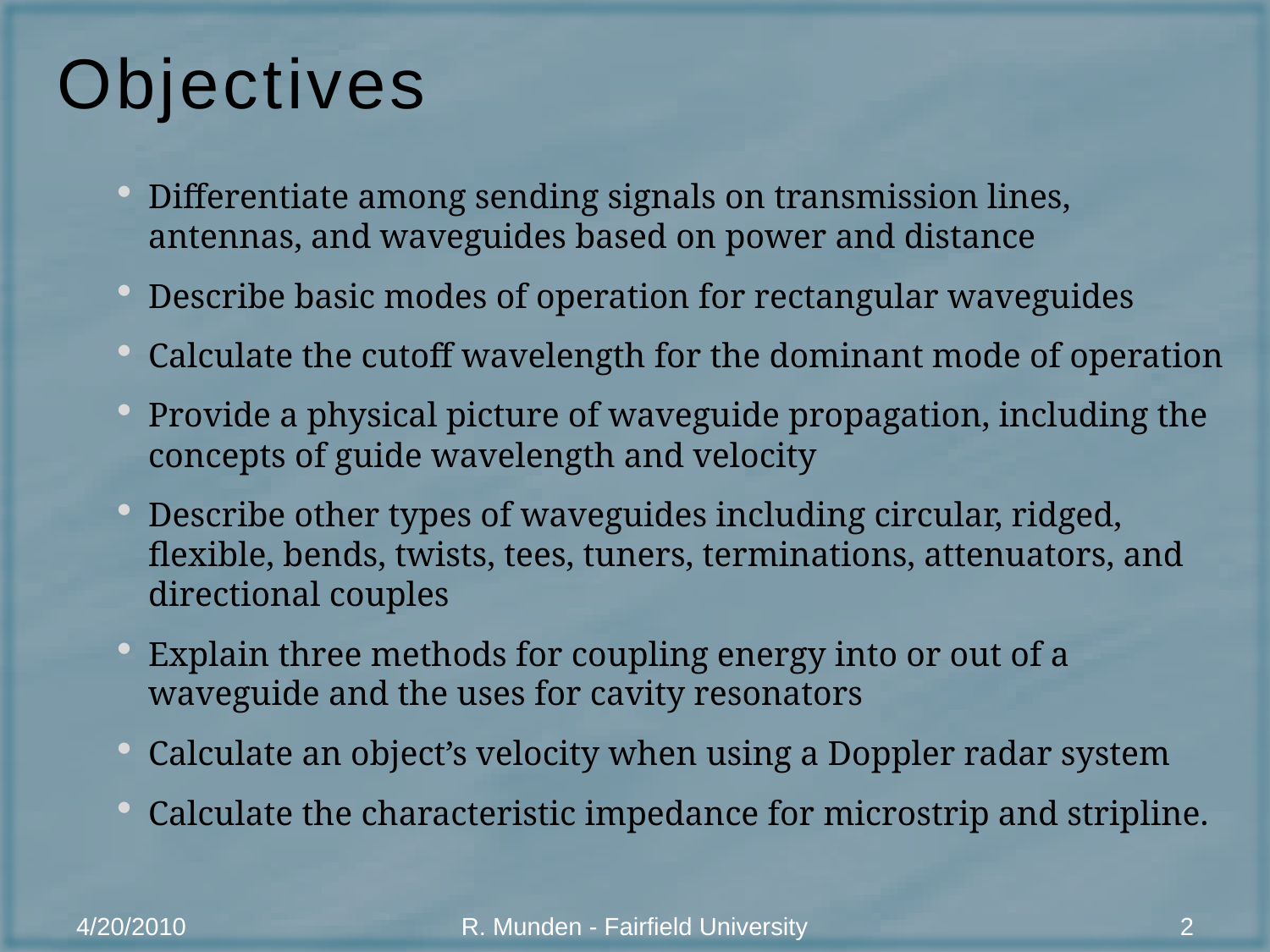

# Objectives
Differentiate among sending signals on transmission lines, antennas, and waveguides based on power and distance
Describe basic modes of operation for rectangular waveguides
Calculate the cutoff wavelength for the dominant mode of operation
Provide a physical picture of waveguide propagation, including the concepts of guide wavelength and velocity
Describe other types of waveguides including circular, ridged, flexible, bends, twists, tees, tuners, terminations, attenuators, and directional couples
Explain three methods for coupling energy into or out of a waveguide and the uses for cavity resonators
Calculate an object’s velocity when using a Doppler radar system
Calculate the characteristic impedance for microstrip and stripline.
4/20/2010
R. Munden - Fairfield University
2